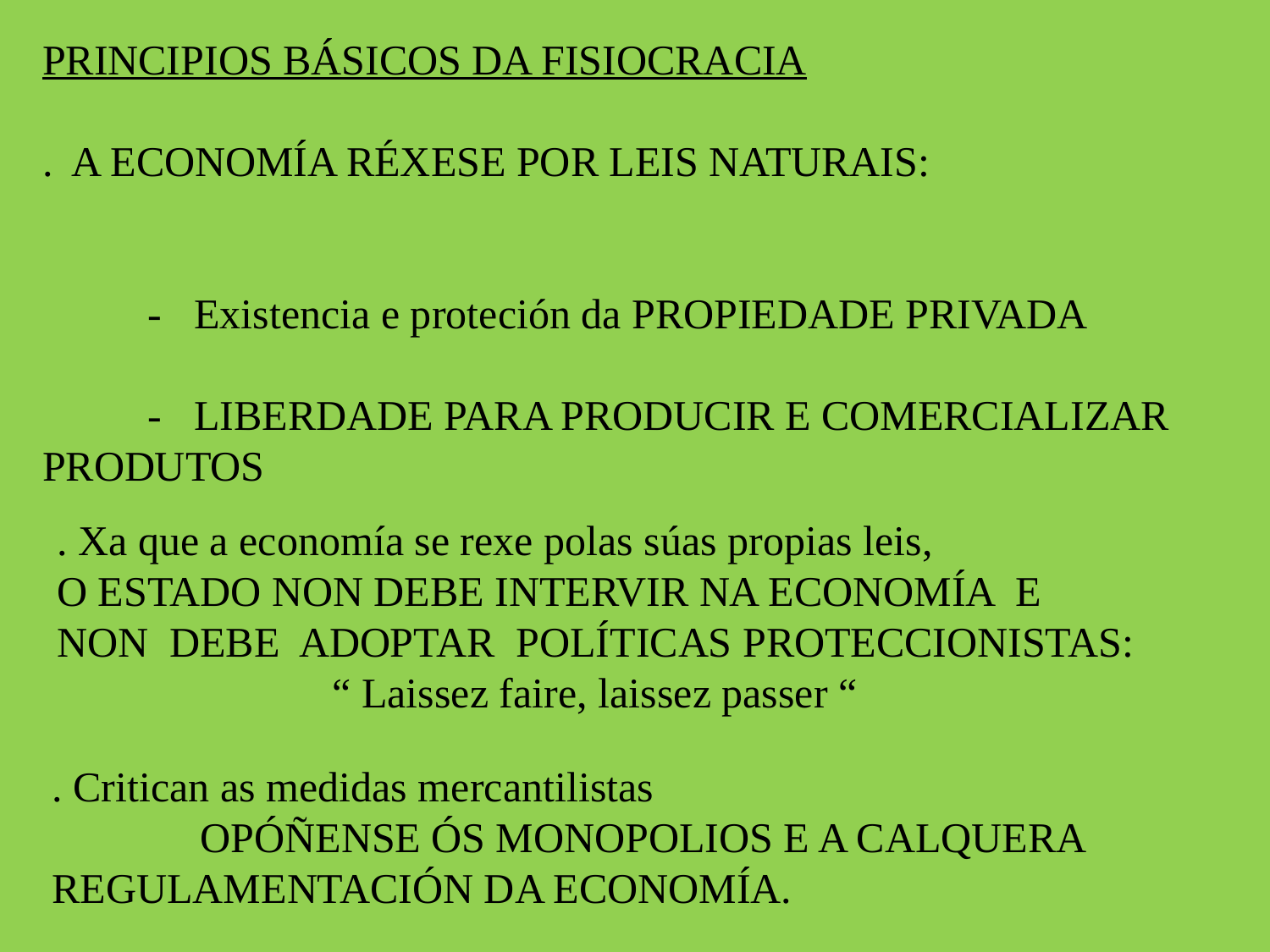

PRINCIPIOS BÁSICOS DA FISIOCRACIA

.  A ECONOMÍA RÉXESE POR LEIS NATURAIS:

          -   Existencia e proteción da PROPIEDADE PRIVADA

          -   LIBERDADE PARA PRODUCIR E COMERCIALIZAR PRODUTOS

. Xa que a economía se rexe polas súas propias leis,
O ESTADO NON DEBE INTERVIR NA ECONOMÍA  E
NON  DEBE  ADOPTAR  POLÍTICAS PROTECCIONISTAS:
                          “ Laissez faire, laissez passer “
. Critican as medidas mercantilistas
              OPÓÑENSE ÓS MONOPOLIOS E A CALQUERA REGULAMENTACIÓN DA ECONOMÍA.